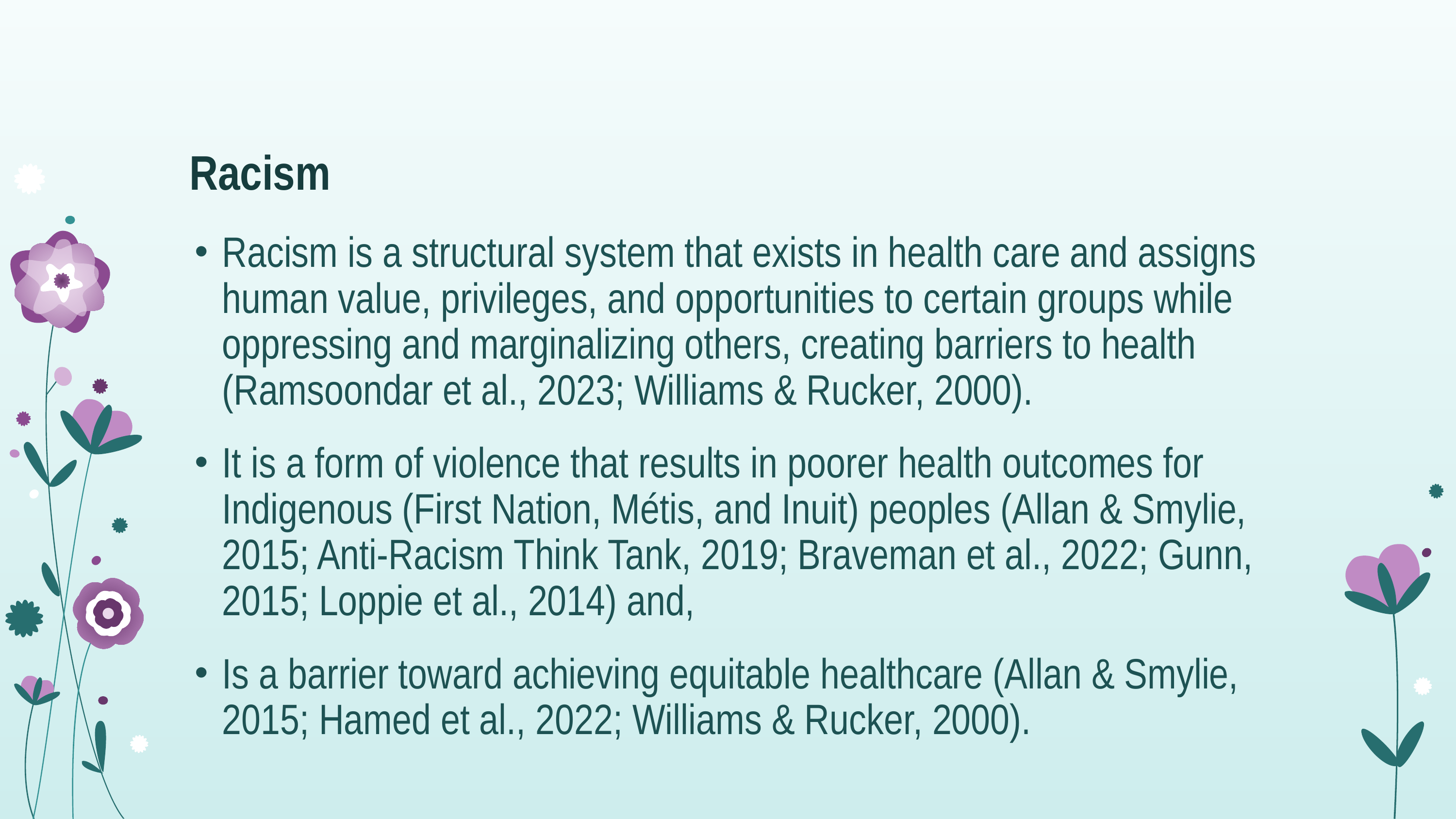

# Racism
Racism is a structural system that exists in health care and assigns human value, privileges, and opportunities to certain groups while oppressing and marginalizing others, creating barriers to health (Ramsoondar et al., 2023; Williams & Rucker, 2000).
It is a form of violence that results in poorer health outcomes for Indigenous (First Nation, Métis, and Inuit) peoples (Allan & Smylie, 2015; Anti-Racism Think Tank, 2019; Braveman et al., 2022; Gunn, 2015; Loppie et al., 2014) and,
Is a barrier toward achieving equitable healthcare (Allan & Smylie, 2015; Hamed et al., 2022; Williams & Rucker, 2000).